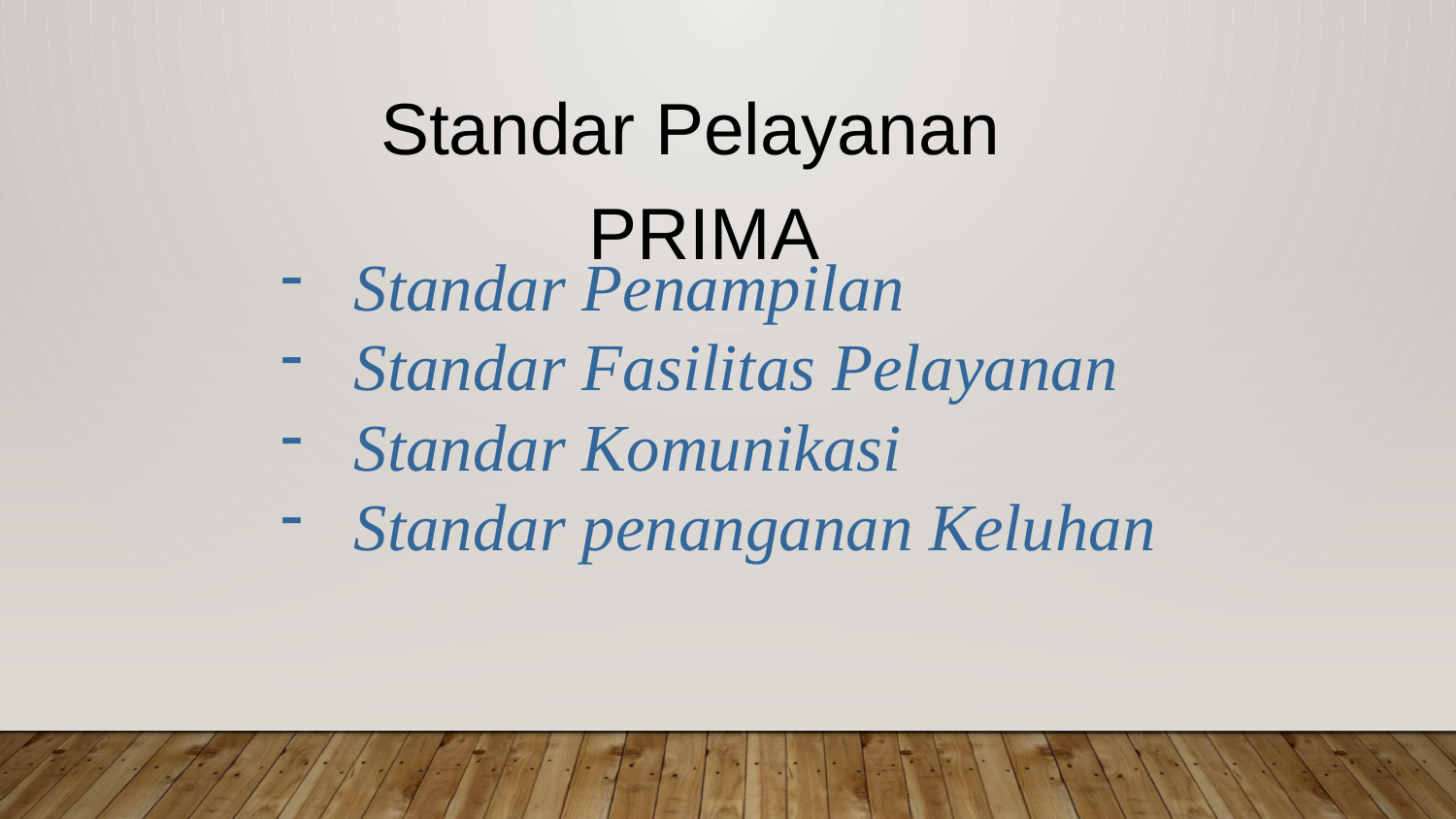

Standar Pelayanan PRIMA
Standar Penampilan
Standar Fasilitas Pelayanan
Standar Komunikasi
Standar penanganan Keluhan